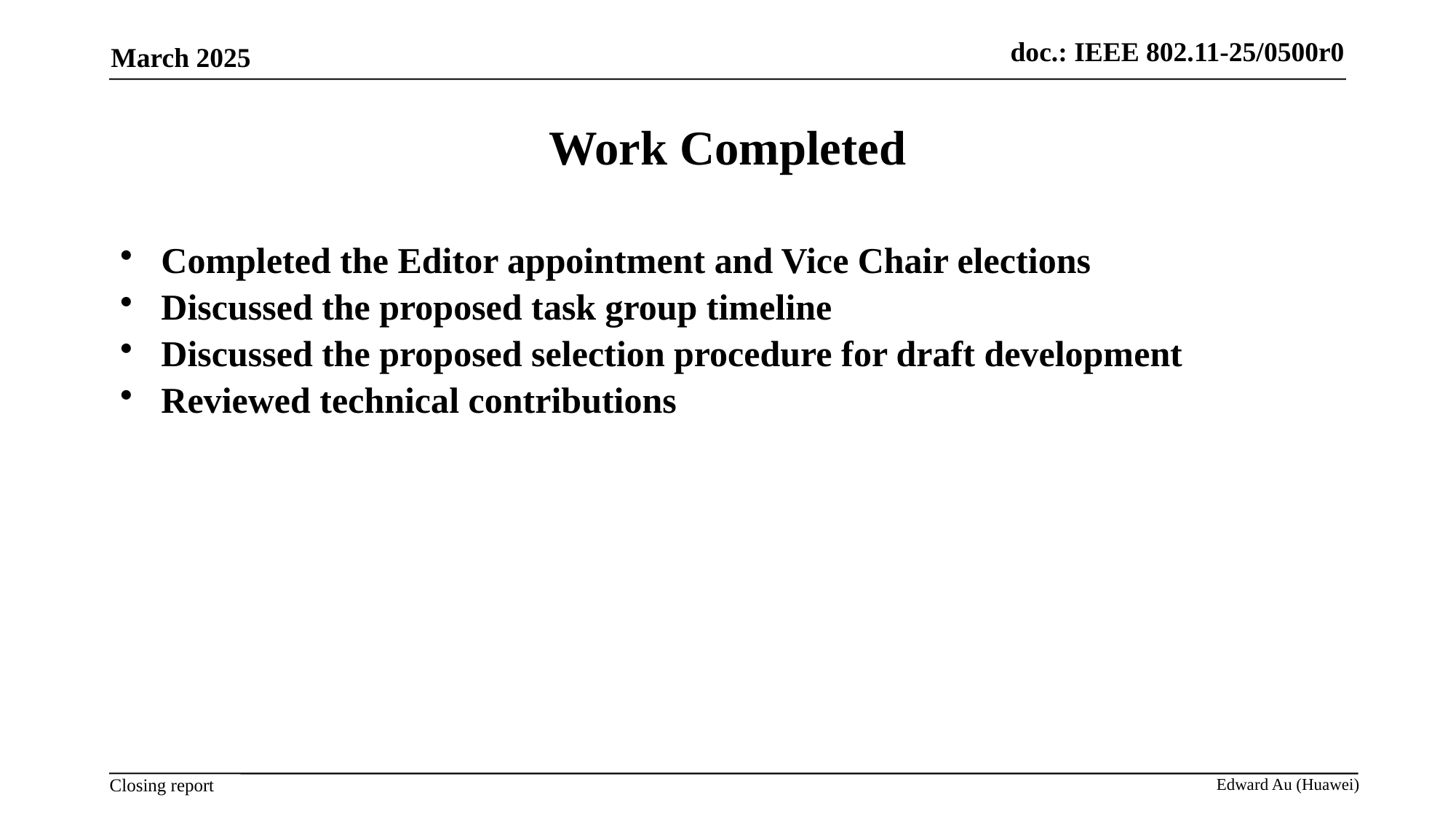

March 2025
# Work Completed
Completed the Editor appointment and Vice Chair elections
Discussed the proposed task group timeline
Discussed the proposed selection procedure for draft development
Reviewed technical contributions

Edward Au (Huawei)